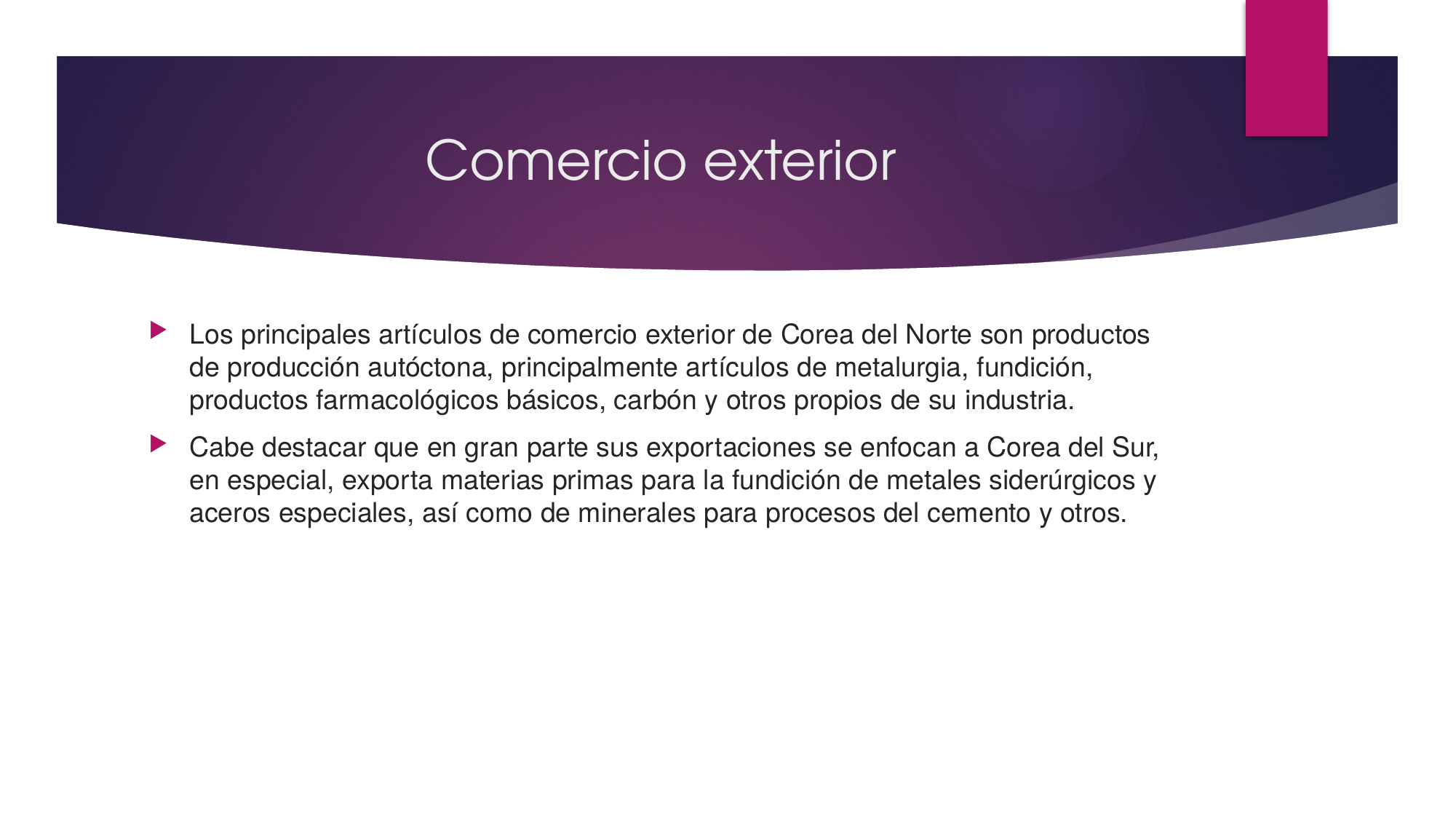

# Comercio exterior
Los principales artículos de comercio exterior de Corea del Norte son productos de producción autóctona, principalmente artículos de metalurgia, fundición, productos farmacológicos básicos, carbón y otros propios de su industria.
Cabe destacar que en gran parte sus exportaciones se enfocan a Corea del Sur, en especial, exporta materias primas para la fundición de metales siderúrgicos y aceros especiales, así como de minerales para procesos del cemento y otros.